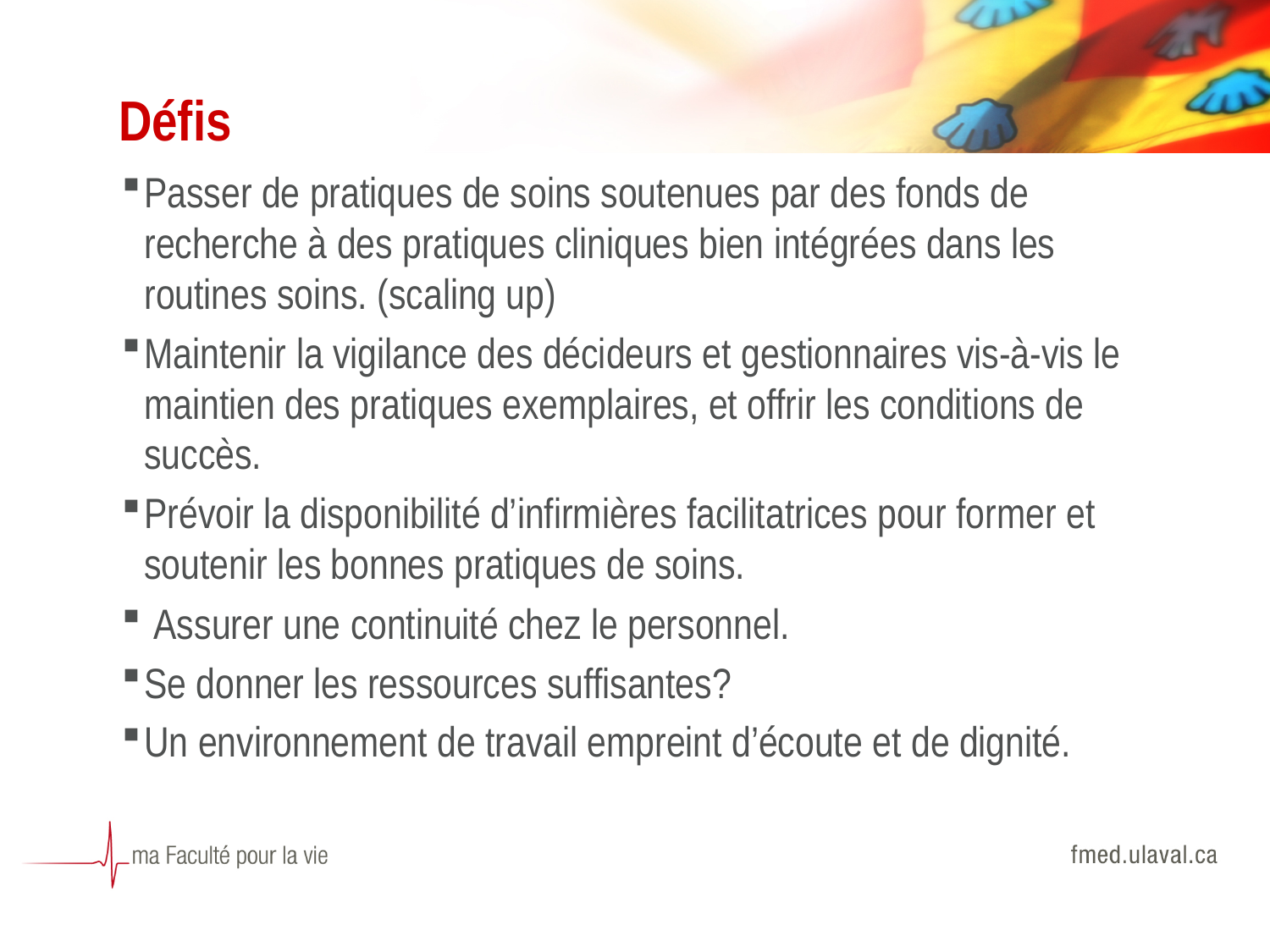

# Défis
Passer de pratiques de soins soutenues par des fonds de recherche à des pratiques cliniques bien intégrées dans les routines soins. (scaling up)
Maintenir la vigilance des décideurs et gestionnaires vis-à-vis le maintien des pratiques exemplaires, et offrir les conditions de succès.
Prévoir la disponibilité d’infirmières facilitatrices pour former et soutenir les bonnes pratiques de soins.
 Assurer une continuité chez le personnel.
Se donner les ressources suffisantes?
Un environnement de travail empreint d’écoute et de dignité.